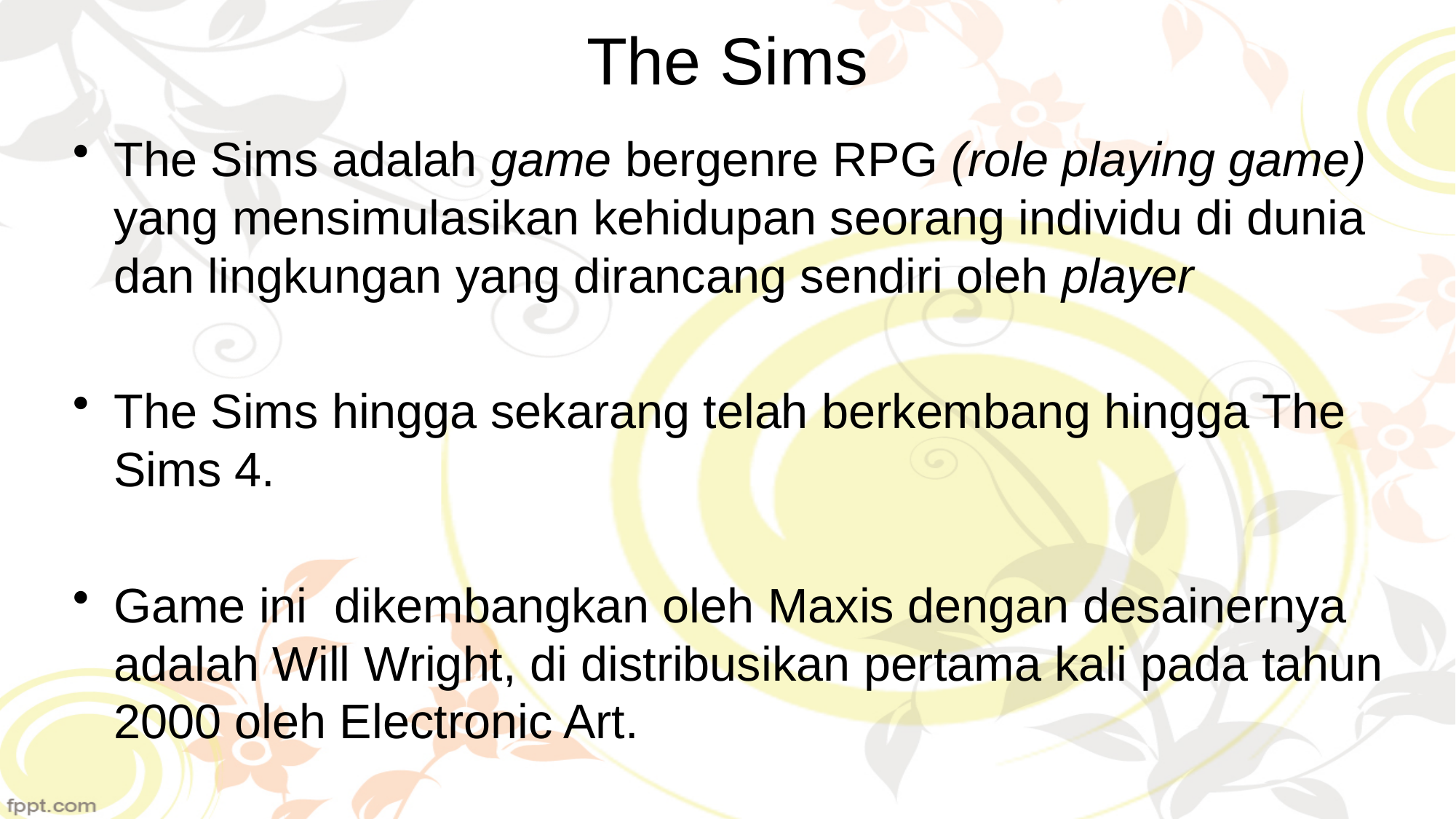

# The Sims
The Sims adalah game bergenre RPG (role playing game) yang mensimulasikan kehidupan seorang individu di dunia dan lingkungan yang dirancang sendiri oleh player

The Sims hingga sekarang telah berkembang hingga The Sims 4.

Game ini  dikembangkan oleh Maxis dengan desainernya adalah Will Wright, di distribusikan pertama kali pada tahun 2000 oleh Electronic Art.